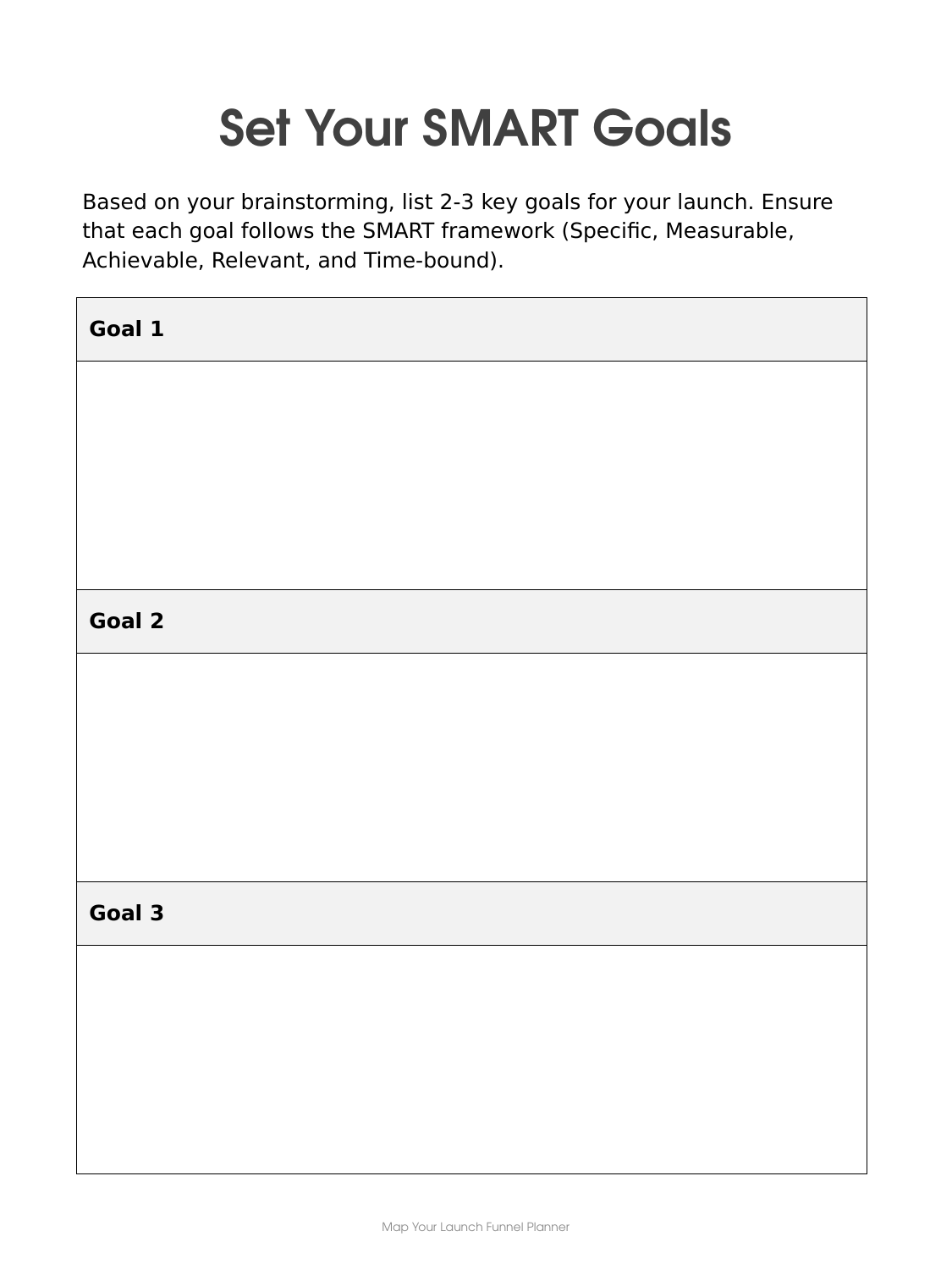

Set Your SMART Goals
Based on your brainstorming, list 2-3 key goals for your launch. Ensure that each goal follows the SMART framework (Specific, Measurable, Achievable, Relevant, and Time-bound).
| Goal 1 |
| --- |
|  |
| Goal 2 |
|  |
| Goal 3 |
|  |
Map Your Launch Funnel Planner